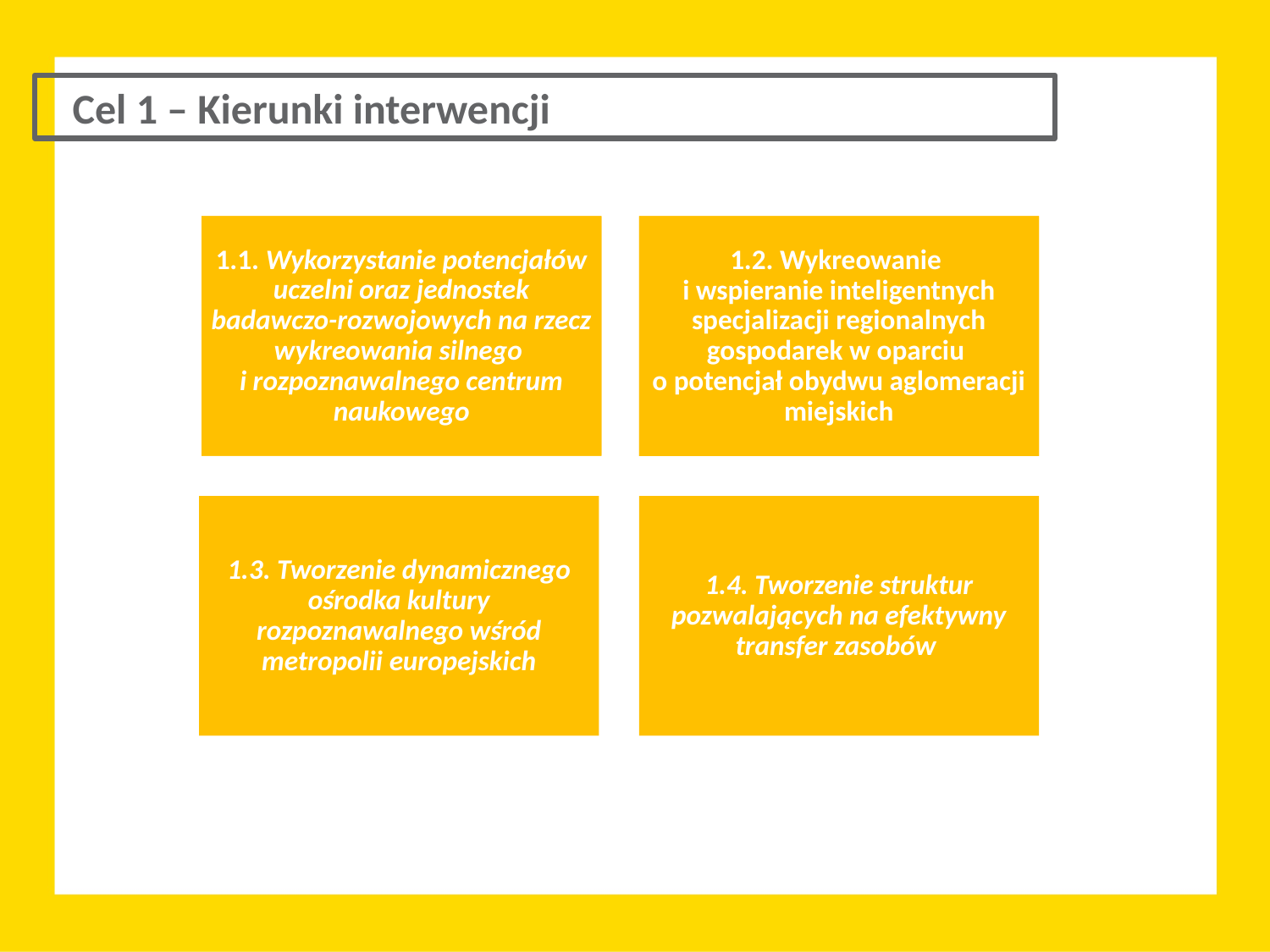

Cel 1 – Kierunki interwencji

1.1. Wykorzystanie potencjałów uczelni oraz jednostek badawczo-rozwojowych na rzecz wykreowania silnego
i rozpoznawalnego centrum naukowego

1.2. Wykreowanie
i wspieranie inteligentnych specjalizacji regionalnych gospodarek w oparciu
o potencjał obydwu aglomeracji miejskich

1.3. Tworzenie dynamicznego ośrodka kultury rozpoznawalnego wśród metropolii europejskich

1.4. Tworzenie struktur pozwalających na efektywny transfer zasobów